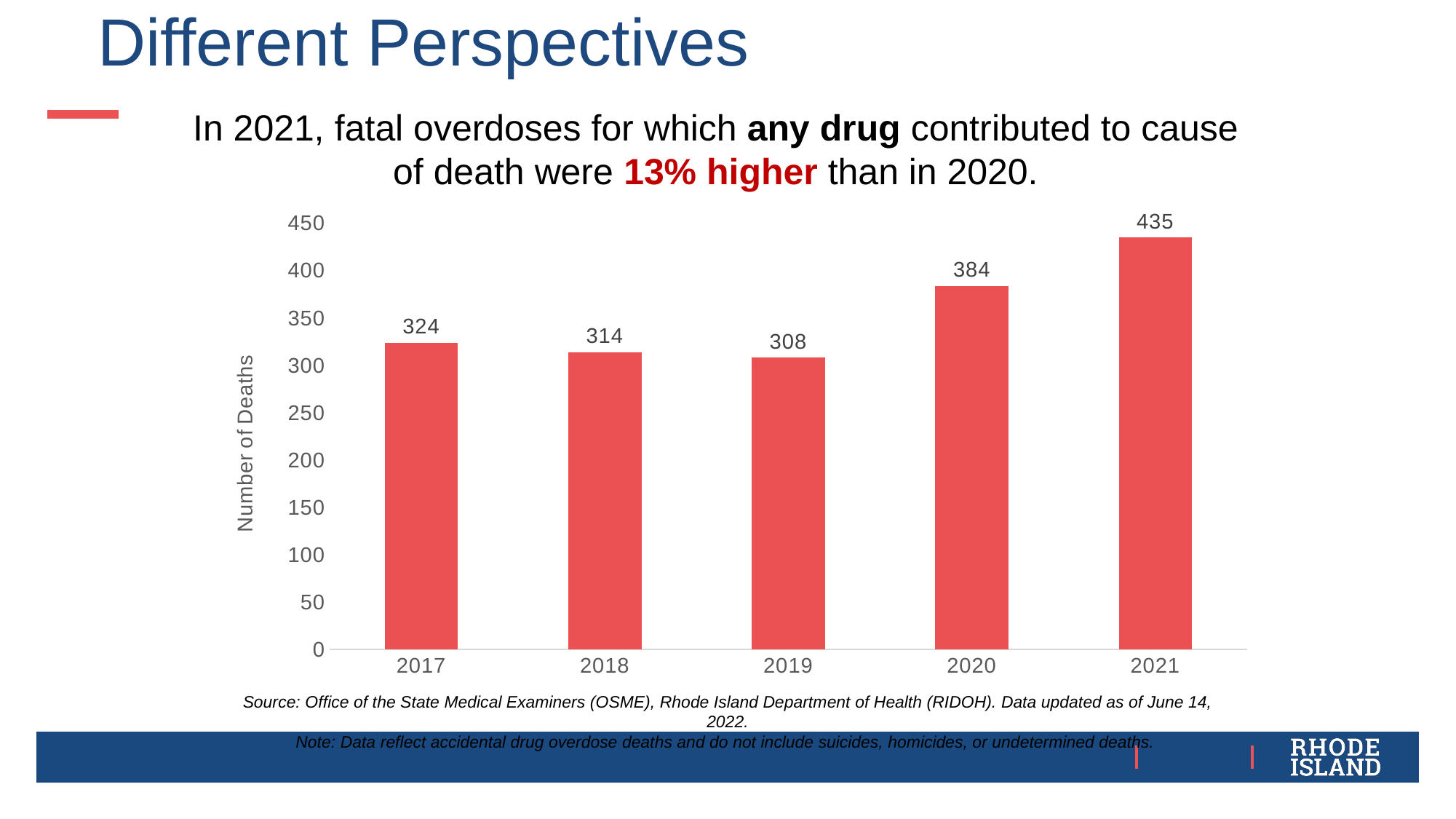

# Different Perspectives
In 2021, fatal overdoses for which any drug contributed to cause of death were 13% higher than in 2020.

### Chart

| Category | OD |
|---|---|
| 2017 | 324.0 |
| 2018 | 314.0 |
| 2019 | 308.0 |
| 2020 | 384.0 |
| 2021 | 435.0 |
Source: Office of the State Medical Examiners (OSME), Rhode Island Department of Health (RIDOH). Data updated as of June 14, 2022.
Note: Data reflect accidental drug overdose deaths and do not include suicides, homicides, or undetermined deaths.